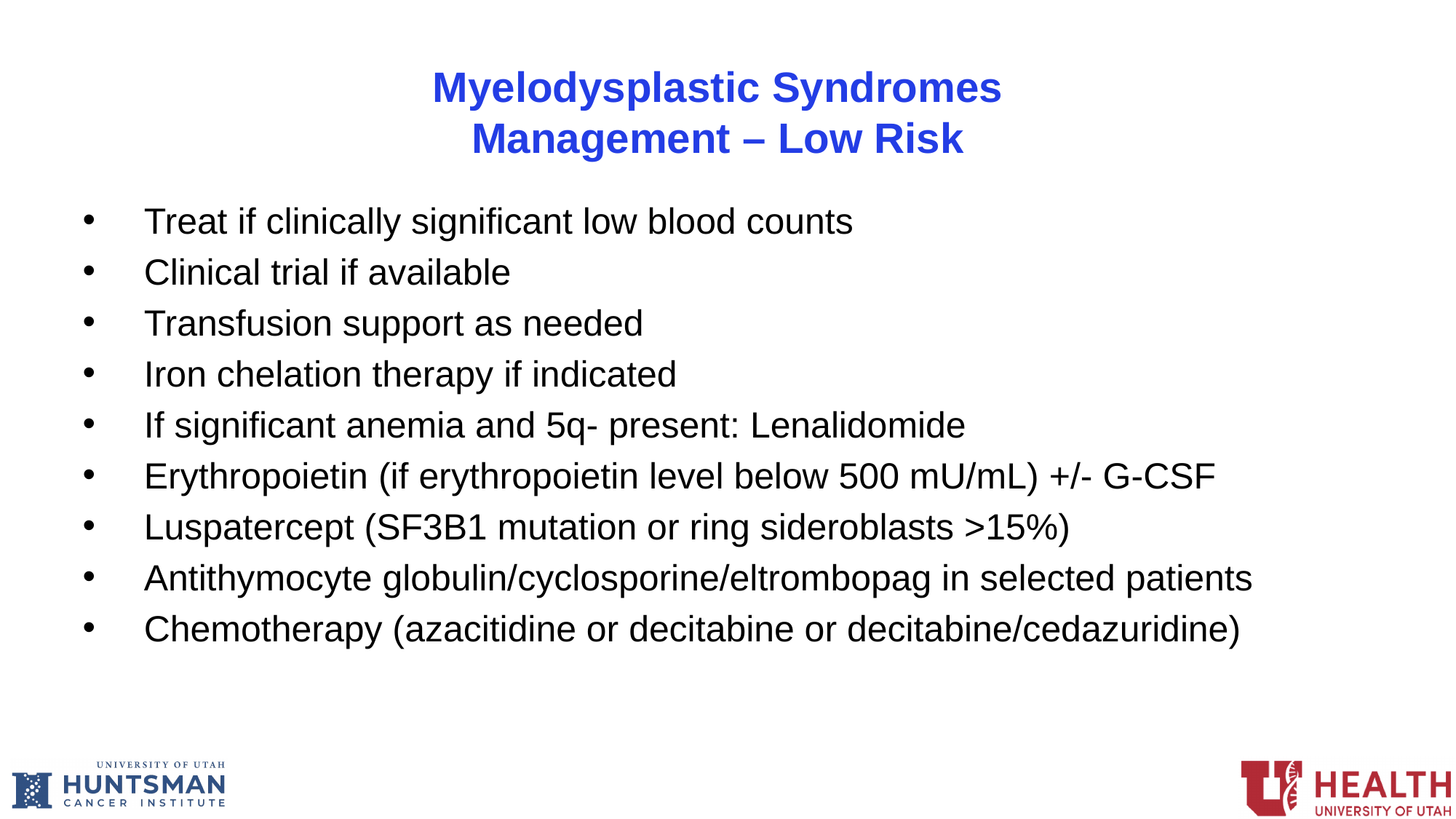

Myelodysplastic Syndromes
Management – Low Risk
Treat if clinically significant low blood counts
Clinical trial if available
Transfusion support as needed
Iron chelation therapy if indicated
If significant anemia and 5q- present: Lenalidomide
Erythropoietin (if erythropoietin level below 500 mU/mL) +/- G-CSF
Luspatercept (SF3B1 mutation or ring sideroblasts >15%)
Antithymocyte globulin/cyclosporine/eltrombopag in selected patients
Chemotherapy (azacitidine or decitabine or decitabine/cedazuridine)